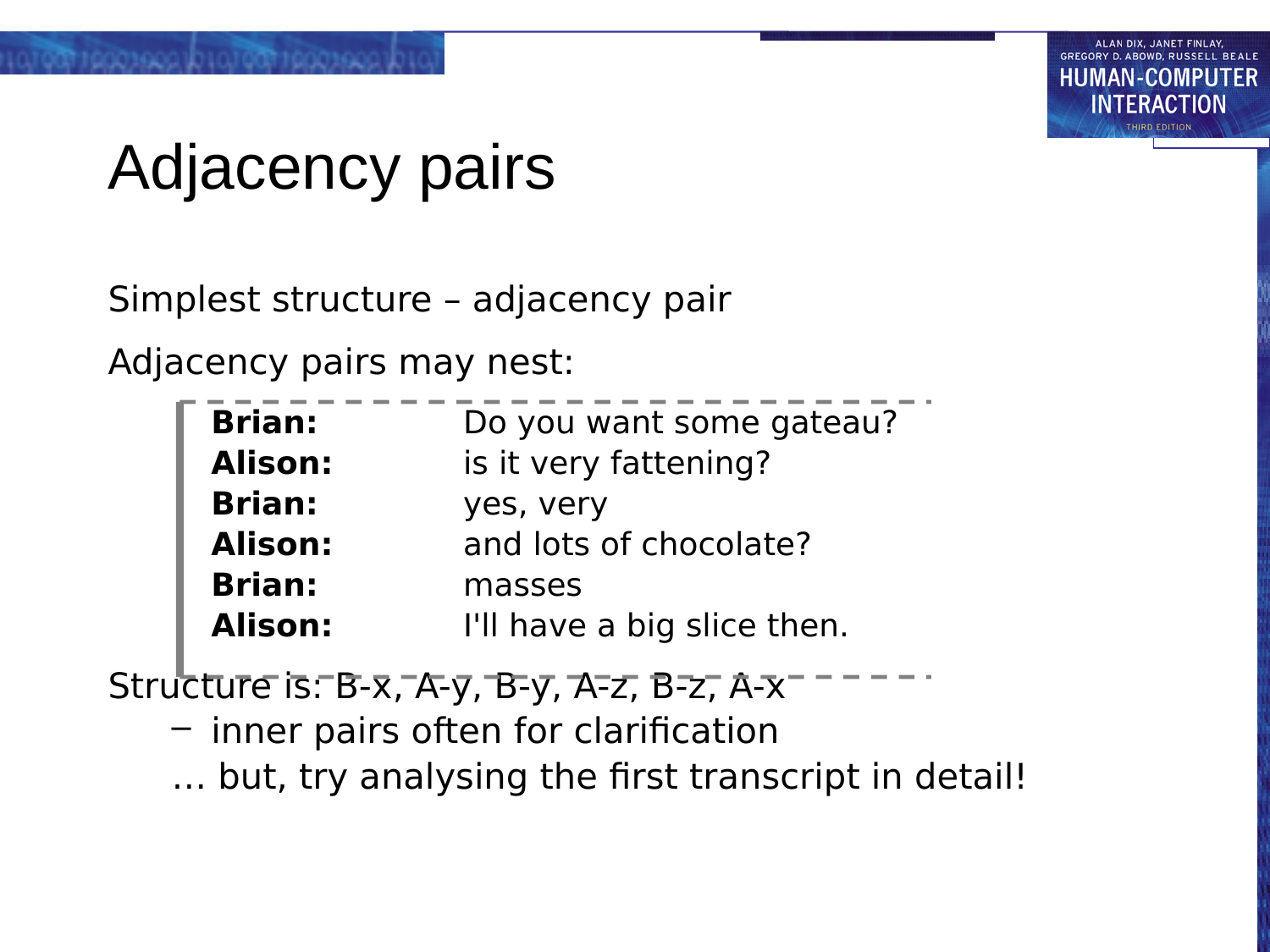

# Adjacency pairs
Simplest structure – adjacency pair
Adjacency pairs may nest:
Brian:	Do you want some gateau?
Alison:	is it very fattening?
Brian:	yes, very
Alison:	and lots of chocolate?
Brian:	masses
Alison:	I'll have a big slice then.
Structure is: B-x, A-y, B-y, A-z, B-z, A-x
inner pairs often for clarification
… but, try analysing the first transcript in detail!